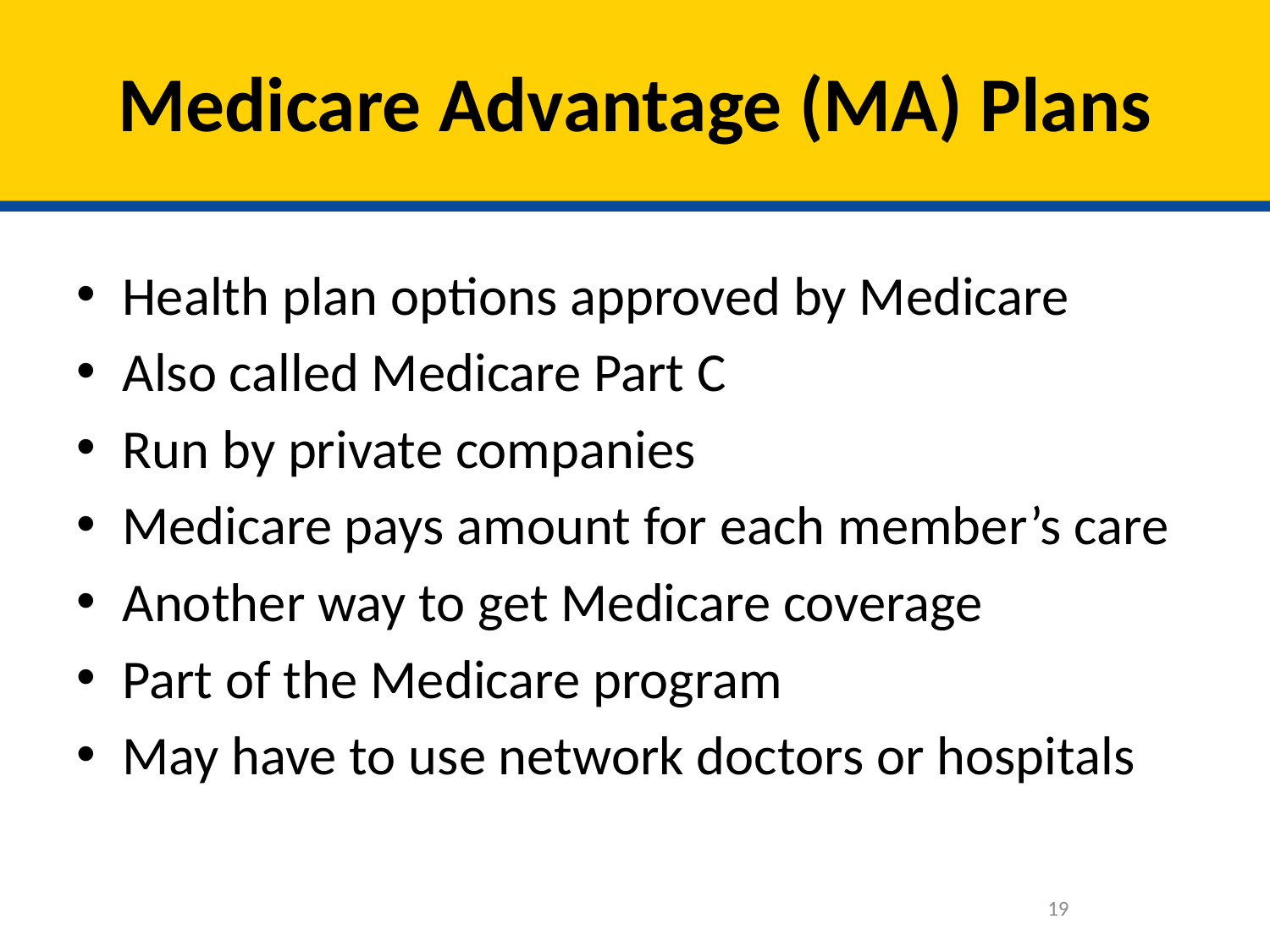

# Medicare Advantage (MA) Plans
Health plan options approved by Medicare
Also called Medicare Part C
Run by private companies
Medicare pays amount for each member’s care
Another way to get Medicare coverage
Part of the Medicare program
May have to use network doctors or hospitals

19